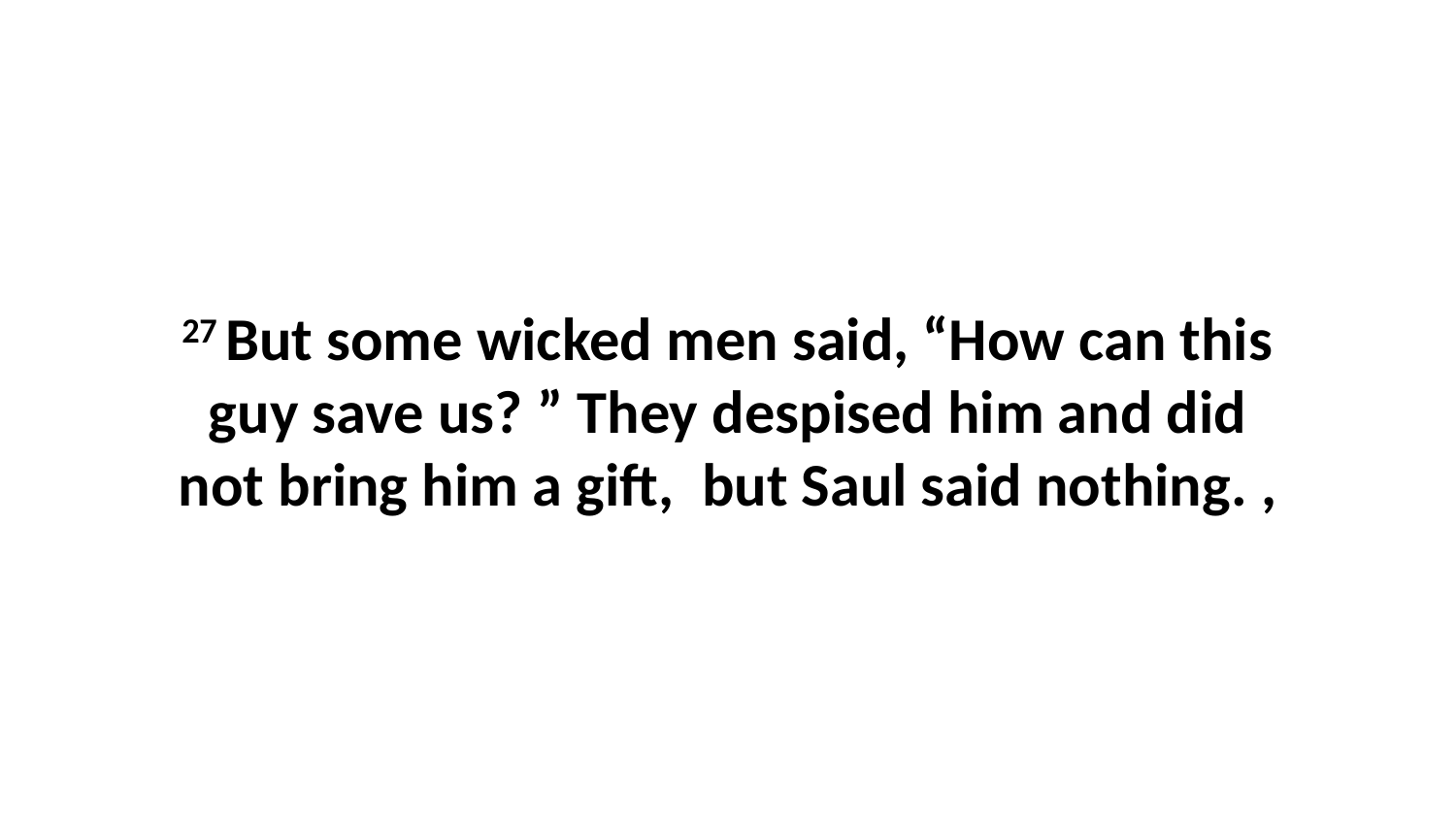

27 But some wicked men said, “How can this guy save us? ” They despised him and did not bring him a gift,  but Saul said nothing. ,